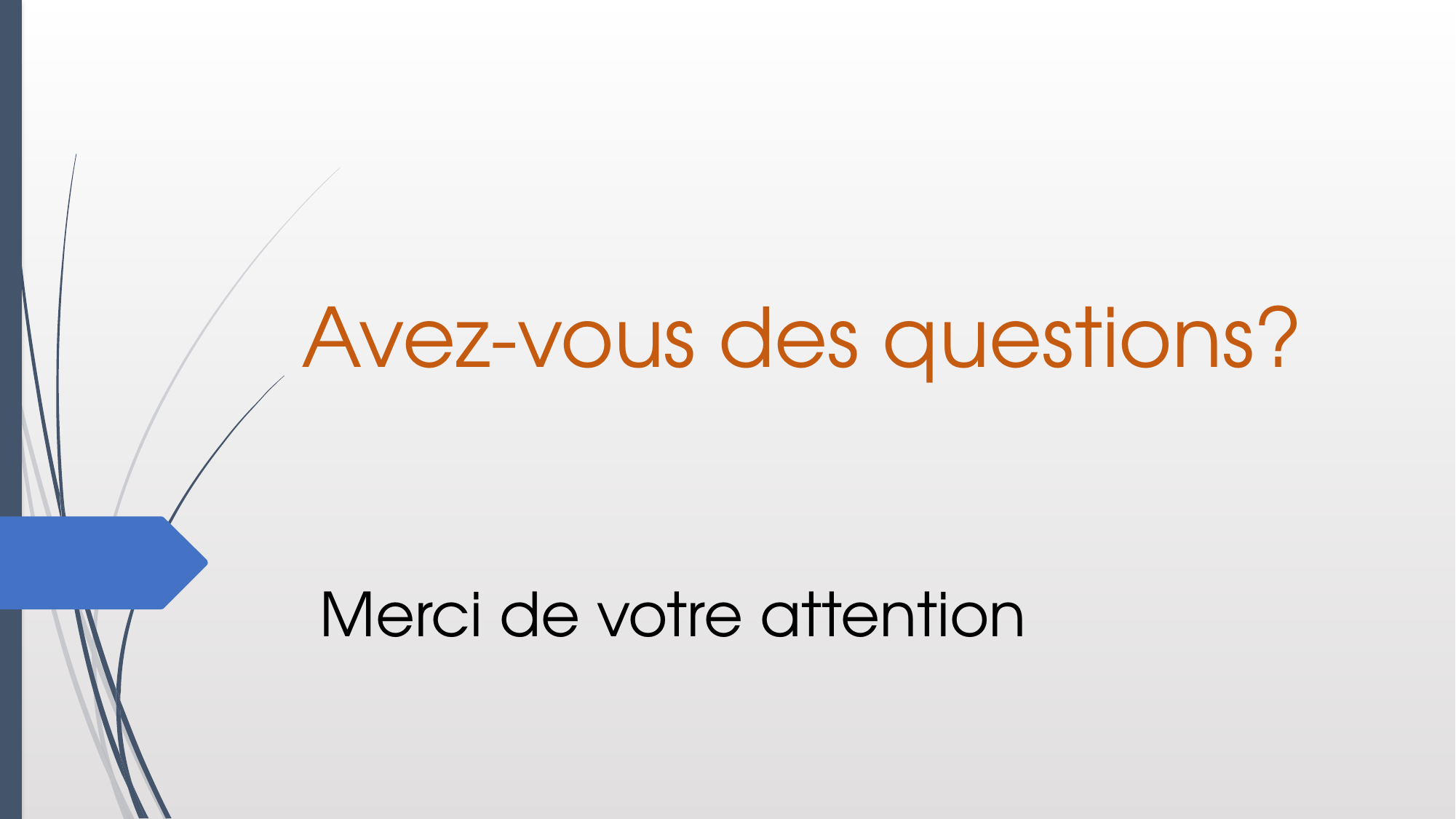

# Avez-vous des questions?
Merci de votre attention